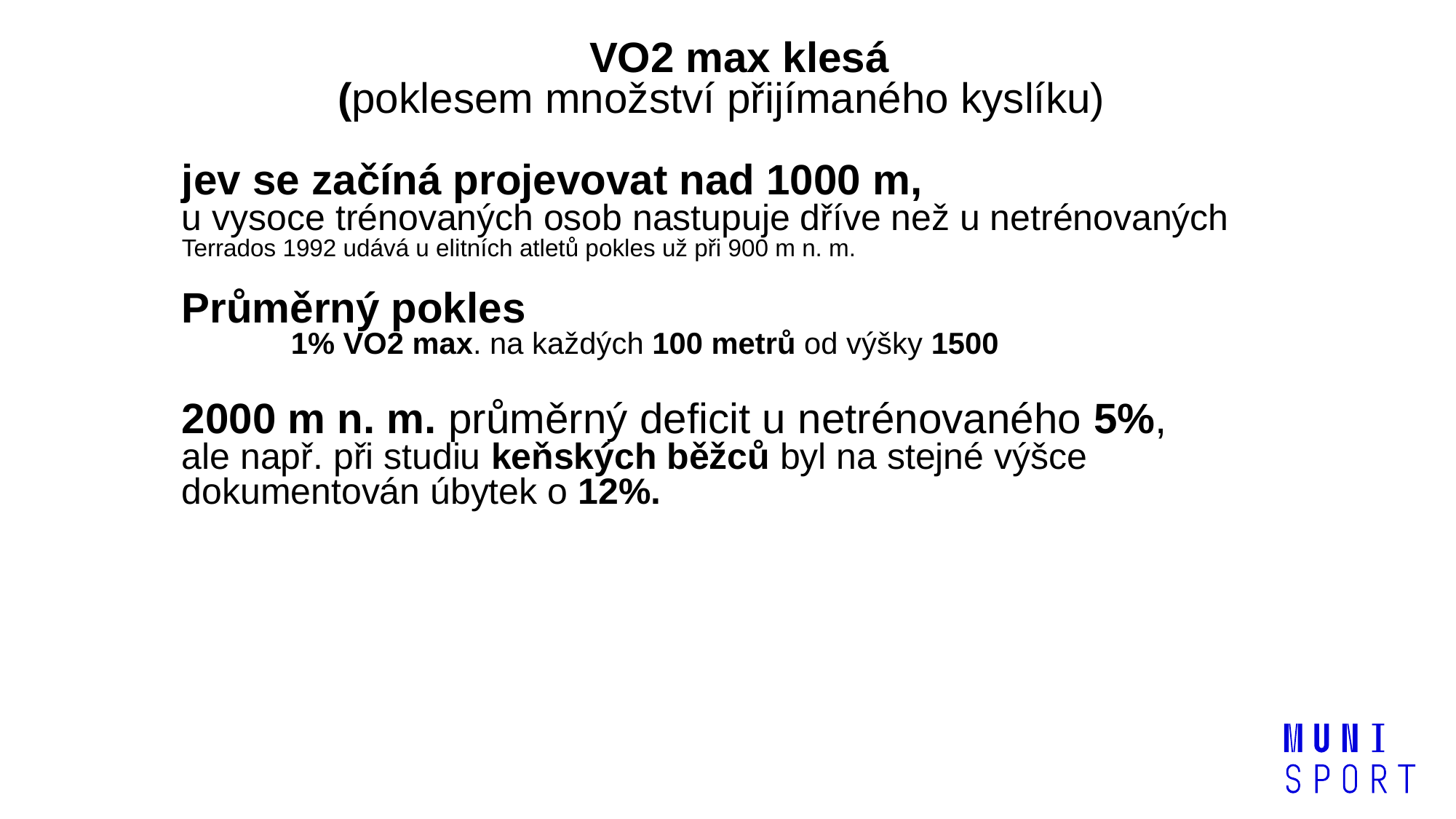

VO2 max klesá
(poklesem množství přijímaného kyslíku)

jev se začíná projevovat nad 1000 m,
u vysoce trénovaných osob nastupuje dříve než u netrénovaných
Terrados 1992 udává u elitních atletů pokles už při 900 m n. m.

Průměrný pokles
1% VO2 max. na každých 100 metrů od výšky 1500

2000 m n. m. průměrný deficit u netrénovaného 5%,
ale např. při studiu keňských běžců byl na stejné výšce dokumentován úbytek o 12%.